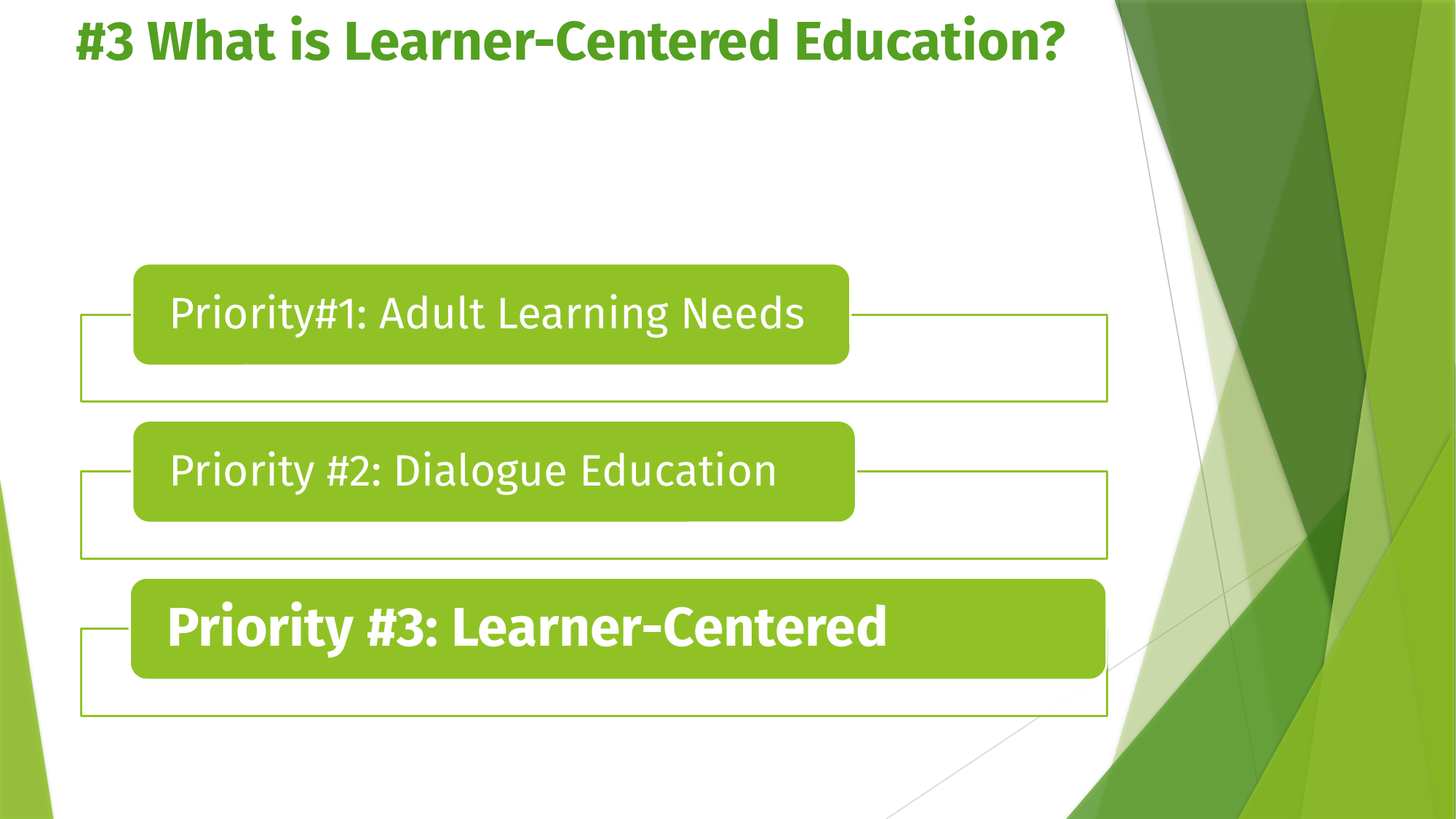

# #3 What is Learner-Centered Education?
Priority#1: Adult Learning Needs
Priority #2: Dialogue Education
Priority #3: Learner-Centered